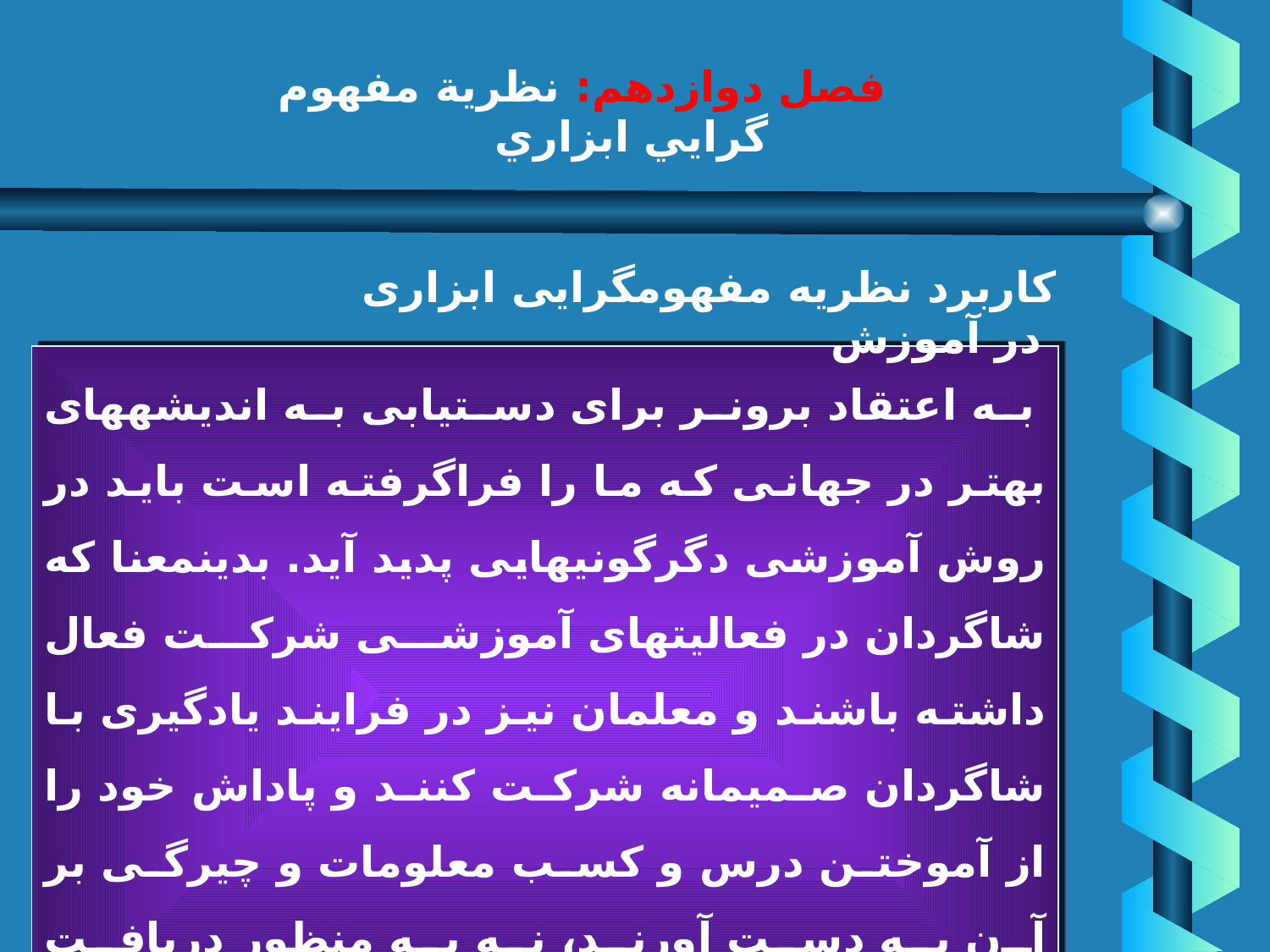

# فصل دوازدهم: نظرية مفهوم گرايي ابزاري
 كاربرد نظريه مفهوم‏گرايى ابزارى در آموزش
 به اعتقاد برونر براى دستيابى به انديشه‏هاى بهتر در جهانى كه ما را فراگرفته است بايد در روش آموزشى دگرگونيهايى پديد آيد. بدين‏معنا كه شاگردان در فعاليتهاى آموزشى شركت فعال داشته باشند و معلمان نيز در فرايند يادگيرى با شاگردان صميمانه شركت كنند و پاداش خود را از آموختن درس و كسب معلومات و چيرگى بر آن به دست آورند، نه به منظور دريافت پاداشهاى مادى .